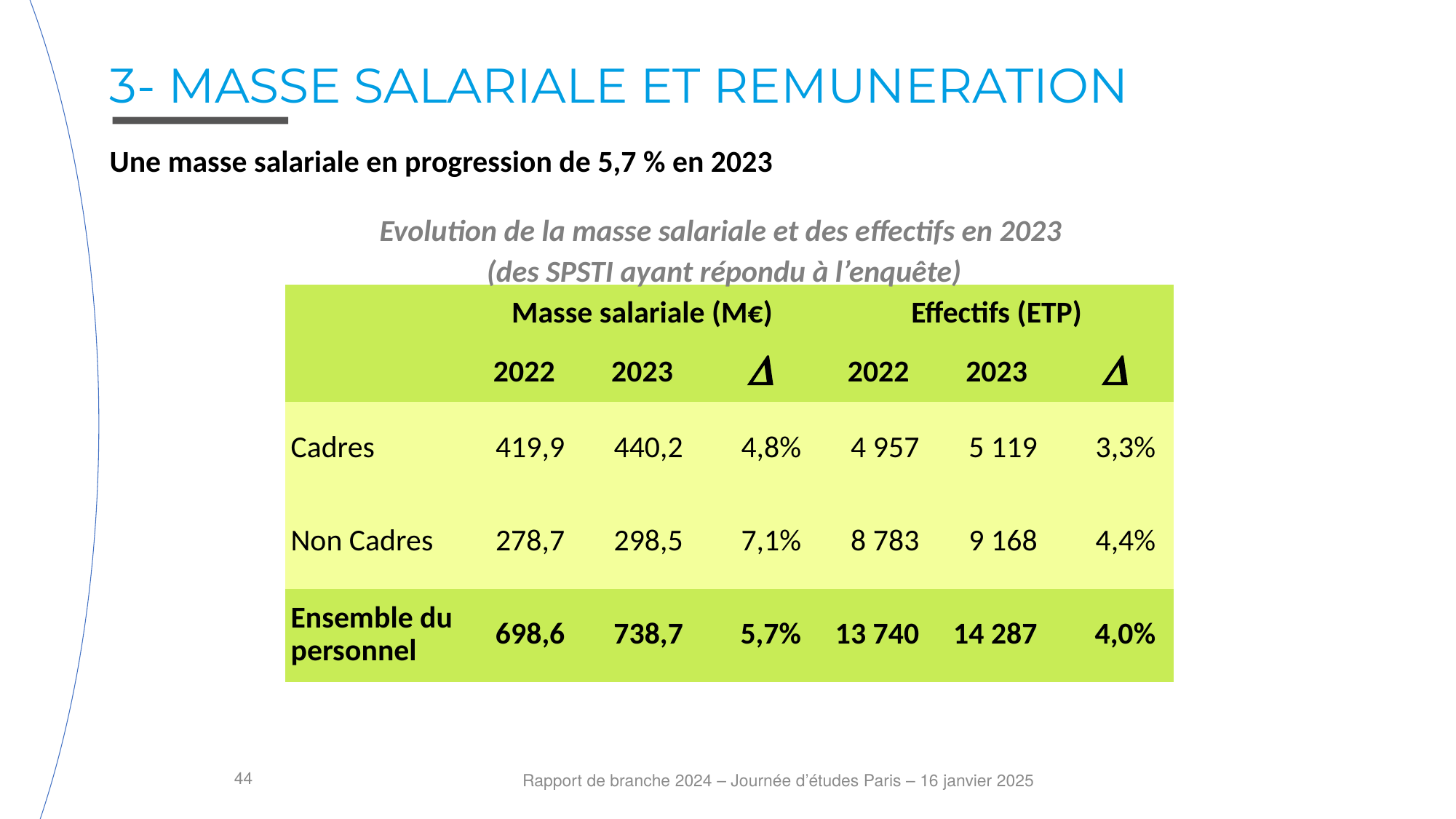

3- MASSE SALARIALE ET REMUNERATION
Une masse salariale en progression de 5,7 % en 2023

Evolution de la masse salariale et des effectifs en 2023
(des SPSTI ayant répondu à l’enquête)
|  | Masse salariale (M€) |  |  | Effectifs (ETP) |  |  |
| --- | --- | --- | --- | --- | --- | --- |
|  | 2022 | 2023 | Δ | 2022 | 2023 | Δ |
| Cadres | 419,9 | 440,2 | 4,8% | 4 957 | 5 119 | 3,3% |
| Non Cadres | 278,7 | 298,5 | 7,1% | 8 783 | 9 168 | 4,4% |
| Ensemble du personnel | 698,6 | 738,7 | 5,7% | 13 740 | 14 287 | 4,0% |